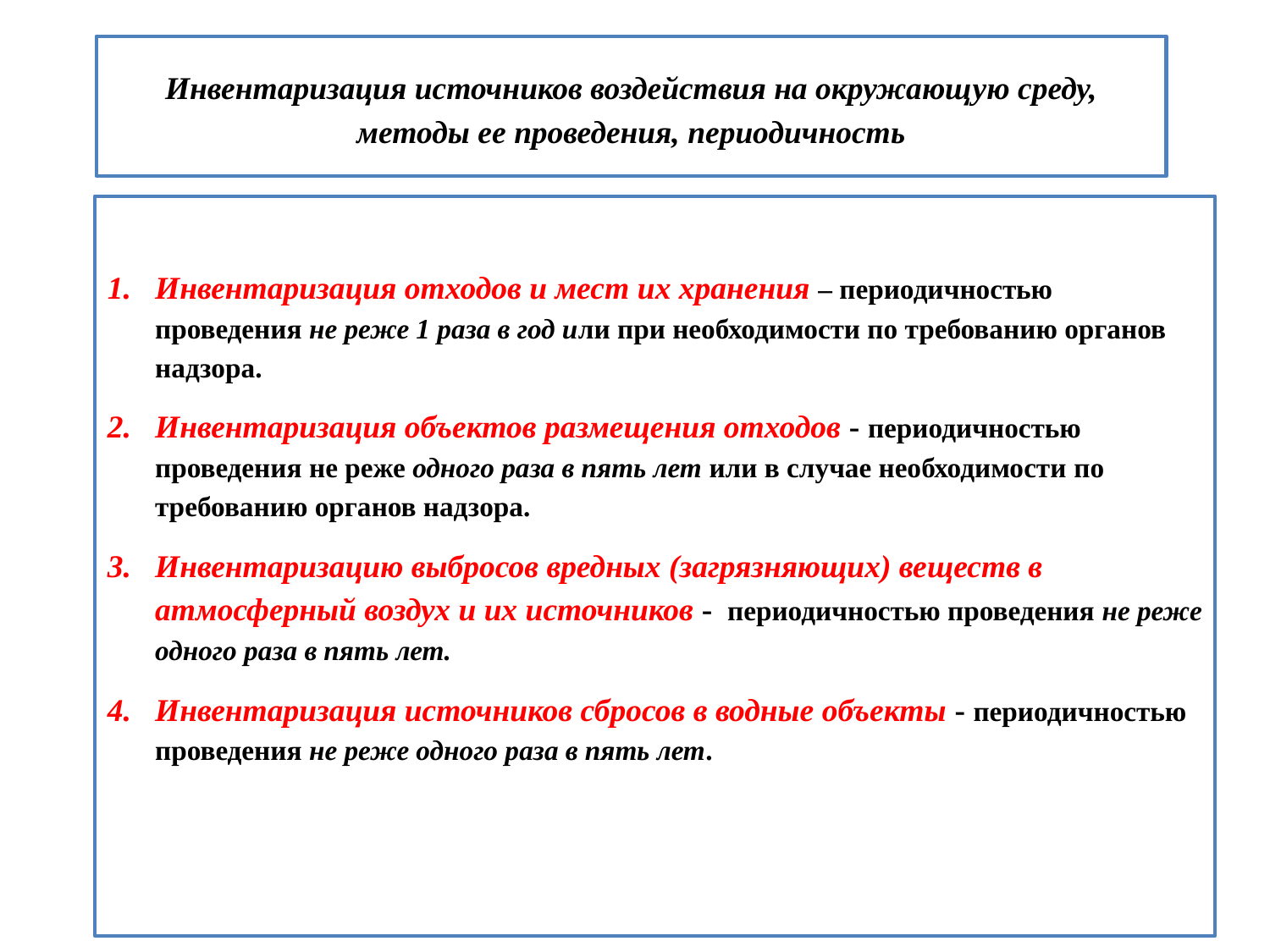

Инвентаризация источников воздействия на окружающую среду, методы ее проведения, периодичность

Инвентаризация отходов и мест их хранения – периодичностью проведения не реже 1 раза в год или при необходимости по требованию органов надзора.
Инвентаризация объектов размещения отходов - периодичностью проведения не реже одного раза в пять лет или в случае необходимости по требованию органов надзора.
Инвентаризацию выбросов вредных (загрязняющих) веществ в            атмосферный воздух и их источников -  периодичностью проведения не реже одного раза в пять лет.
Инвентаризация источников сбросов в водные объекты - периодичностью проведения не реже одного раза в пять лет.